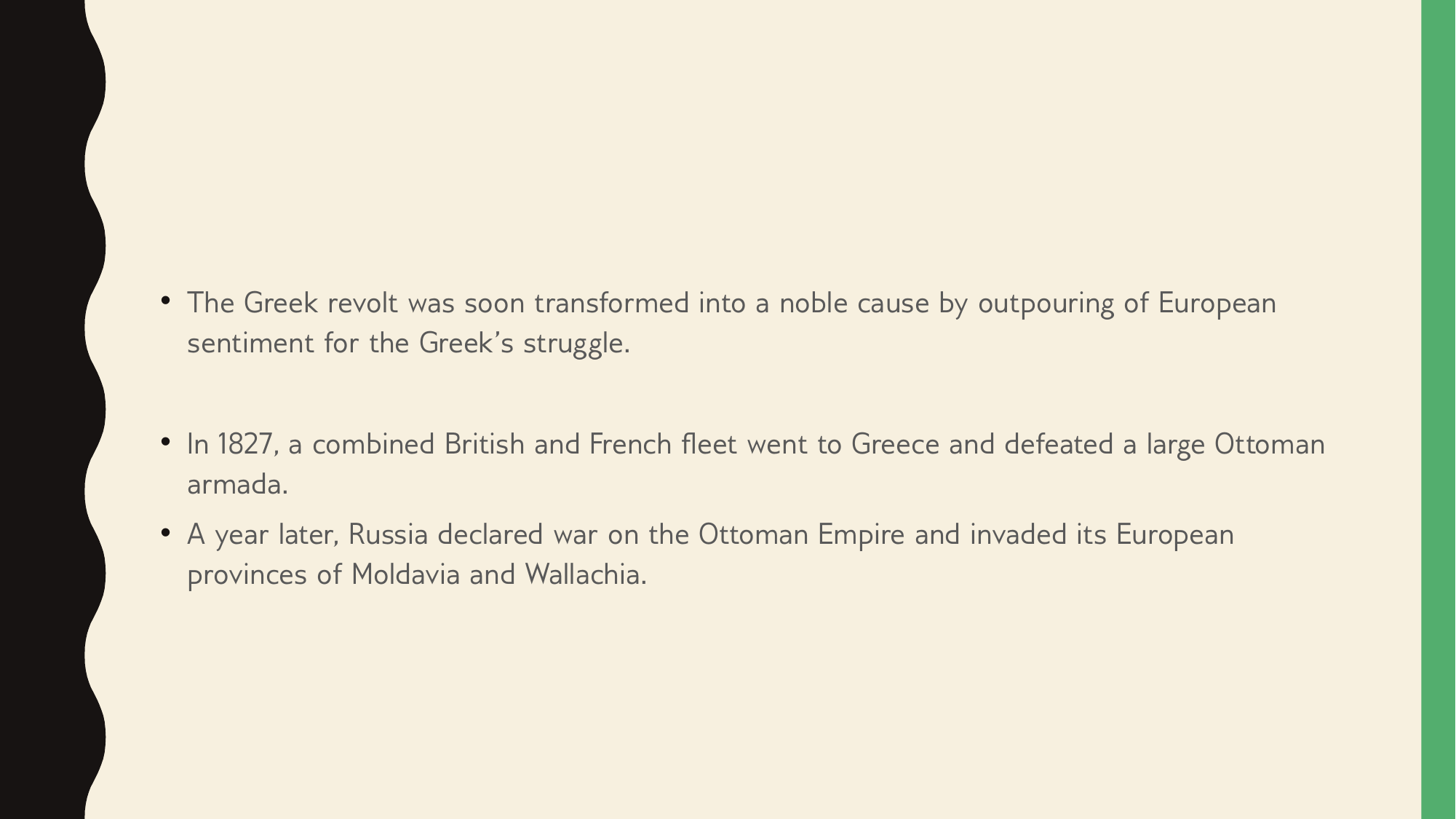

#
The Greek revolt was soon transformed into a noble cause by outpouring of European sentiment for the Greek’s struggle.

In 1827, a combined British and French fleet went to Greece and defeated a large Ottoman armada.
A year later, Russia declared war on the Ottoman Empire and invaded its European provinces of Moldavia and Wallachia.